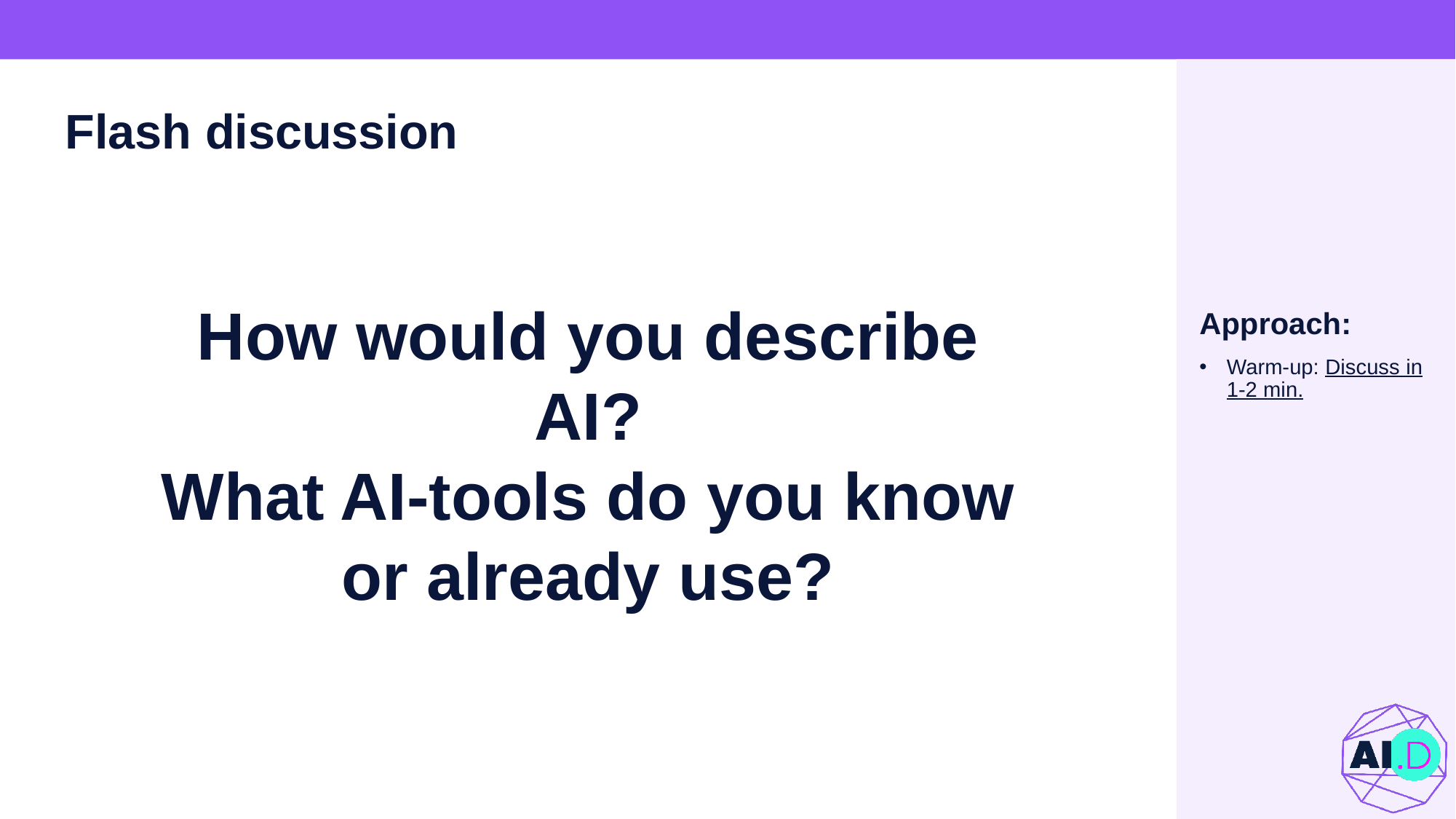

# Flash discussion
How would you describe AI?
What AI-tools do you know or already use?
Approach:
Warm-up: Discuss in 1-2 min.